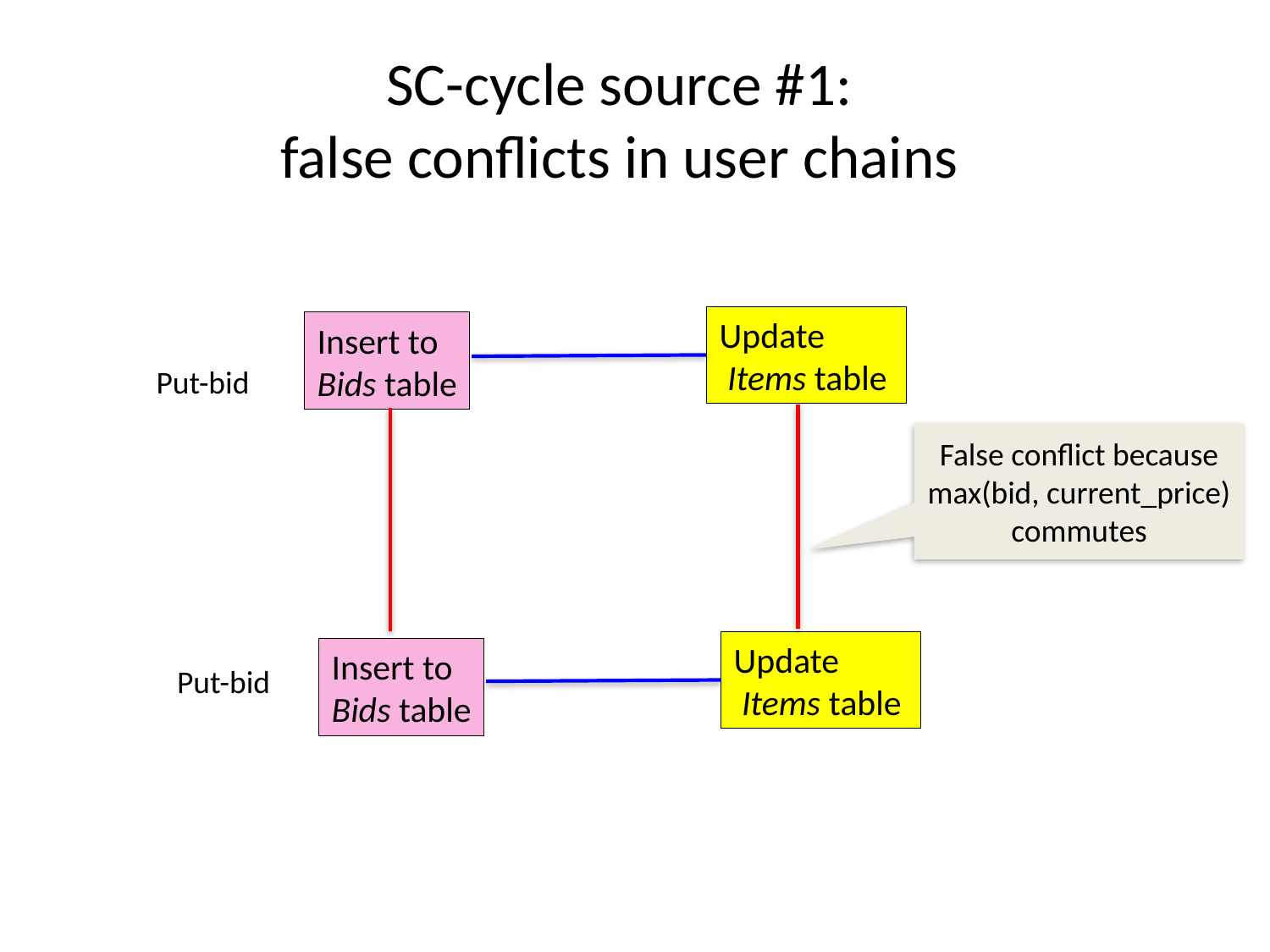

SC-cycle source #1:
 false conflicts in user chains
Update
 Items table
Insert to
Bids table
Put-bid
False conflict because max(bid, current_price) commutes
Update
 Items table
Insert to
Bids table
Put-bid